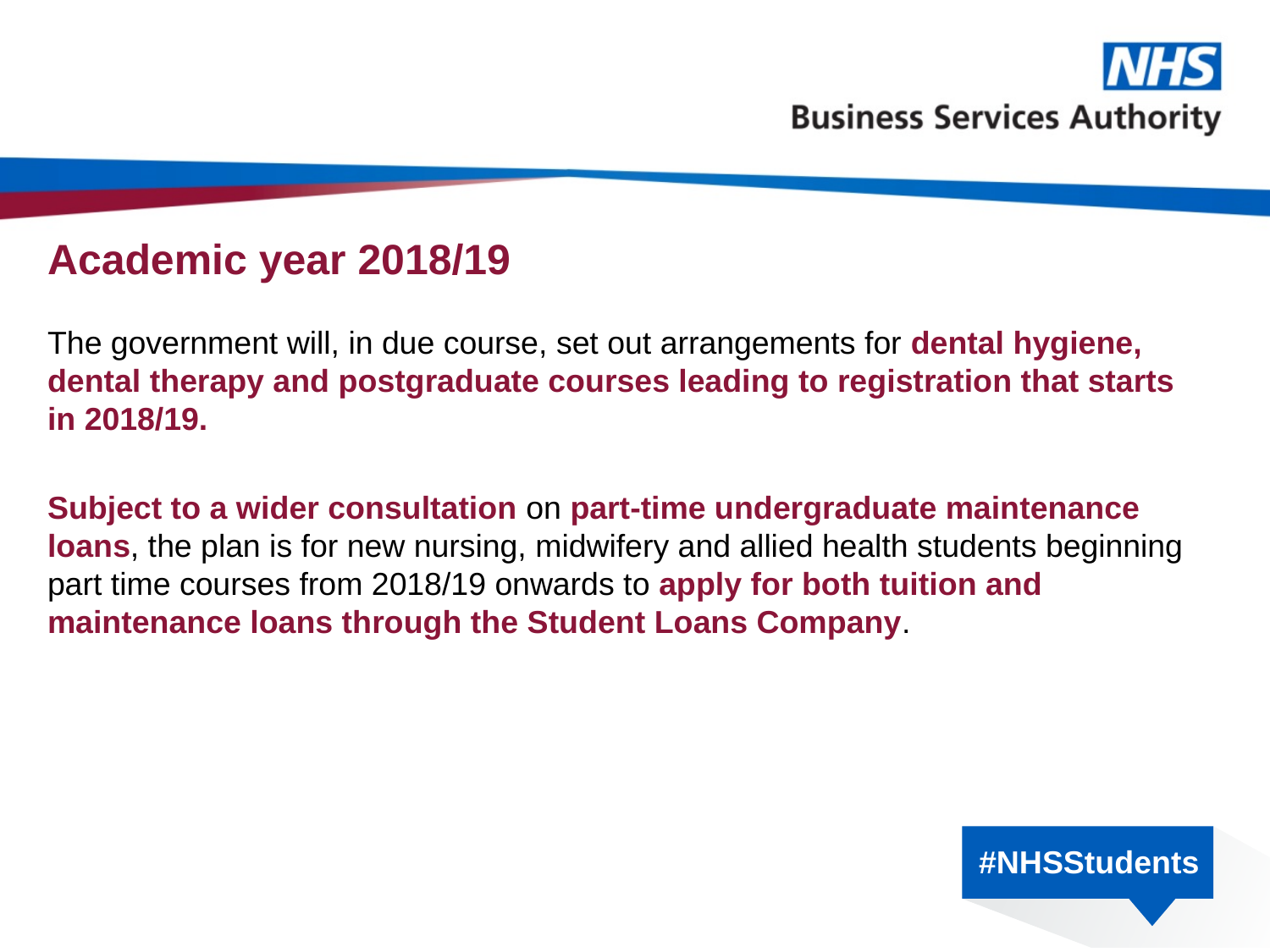

# Academic year 2018/19
The government will, in due course, set out arrangements for dental hygiene, dental therapy and postgraduate courses leading to registration that starts in 2018/19.

Subject to a wider consultation on part-time undergraduate maintenance loans, the plan is for new nursing, midwifery and allied health students beginning part time courses from 2018/19 onwards to apply for both tuition and maintenance loans through the Student Loans Company.